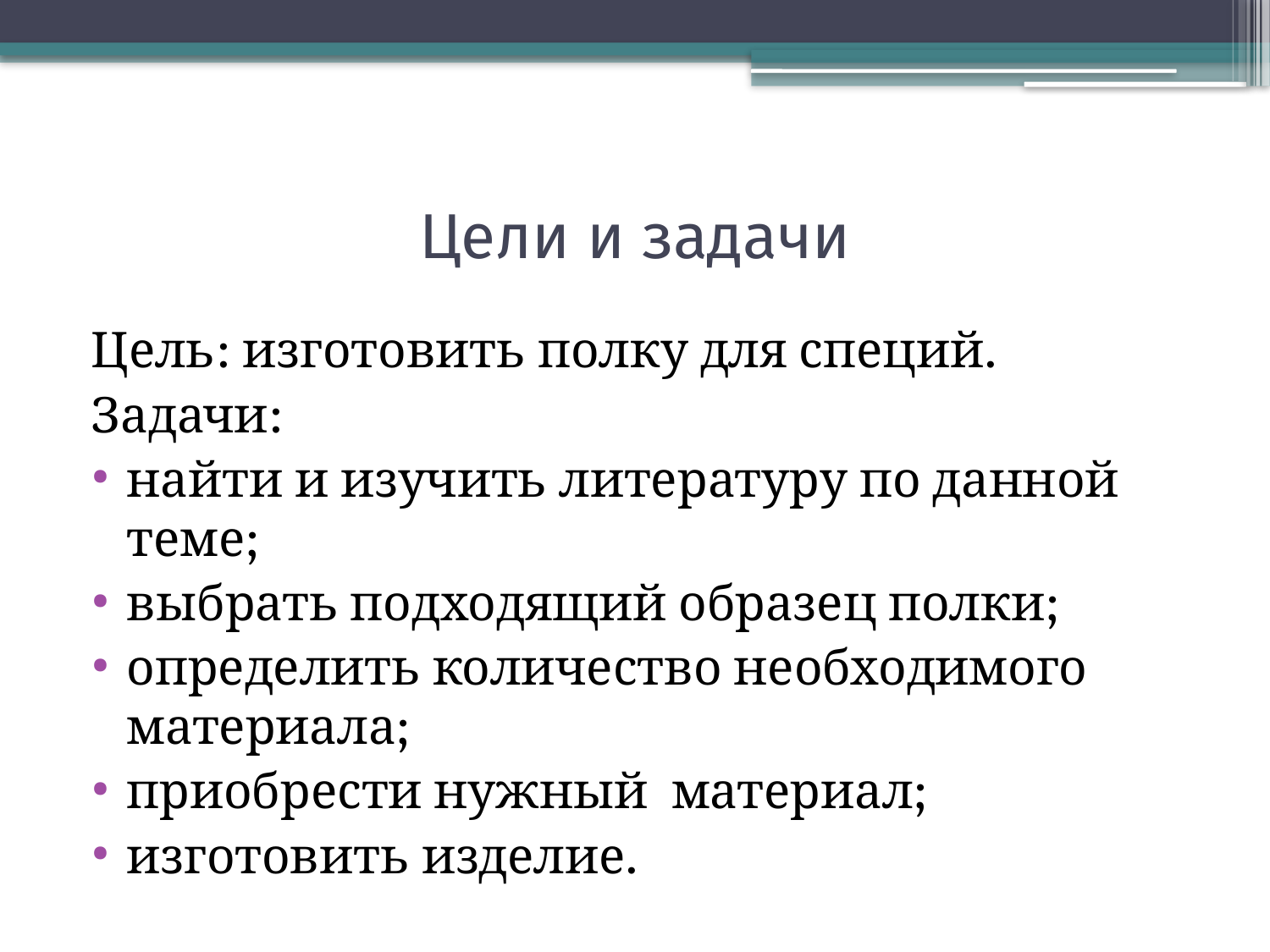

# Цели и задачи
Цель: изготовить полку для специй.
Задачи:
найти и изучить литературу по данной теме;
выбрать подходящий образец полки;
определить количество необходимого материала;
приобрести нужный  материал;
изготовить изделие.